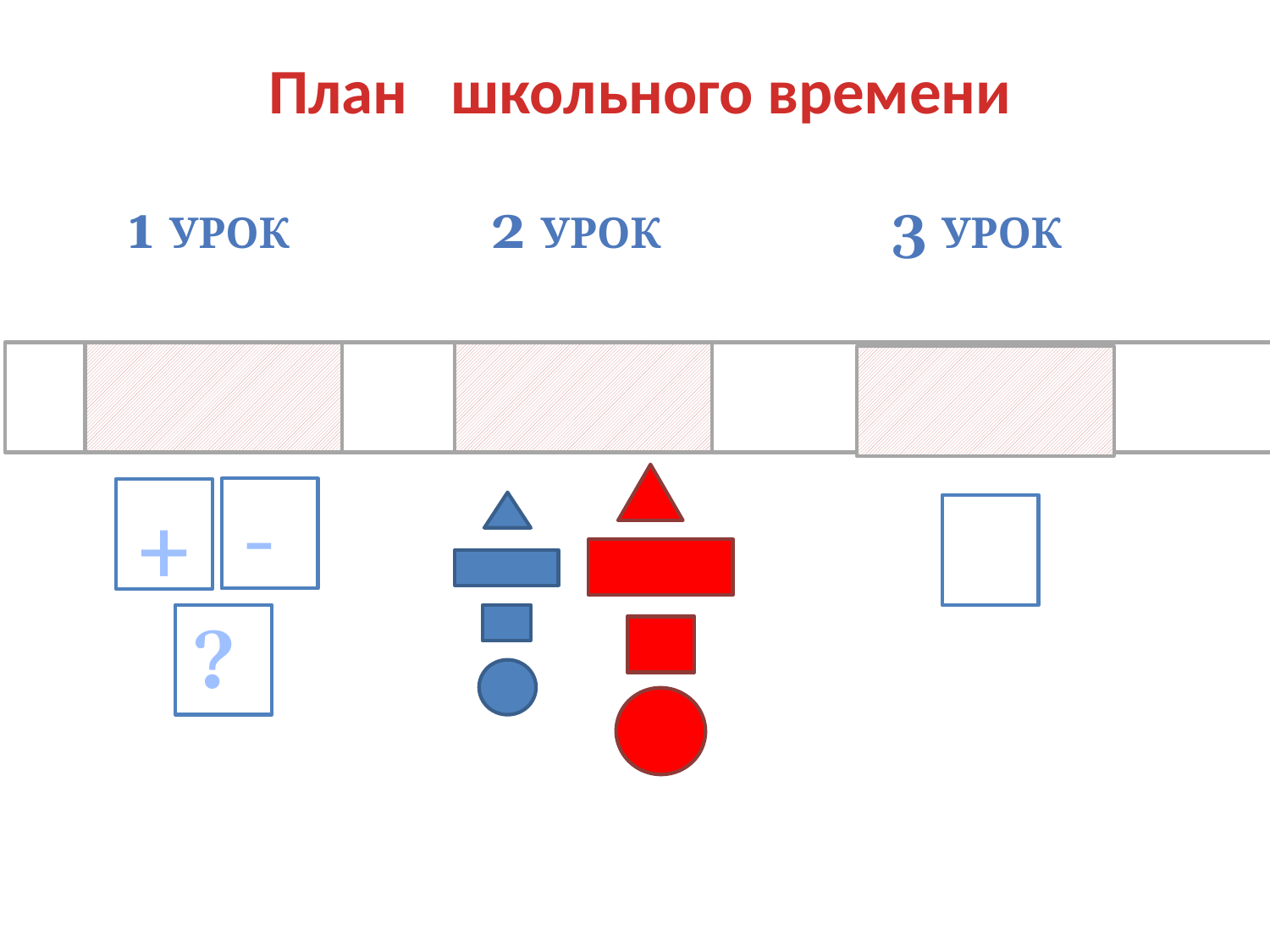

План   школьного времени
1 урок

2 урок

3 урок

-
+

?